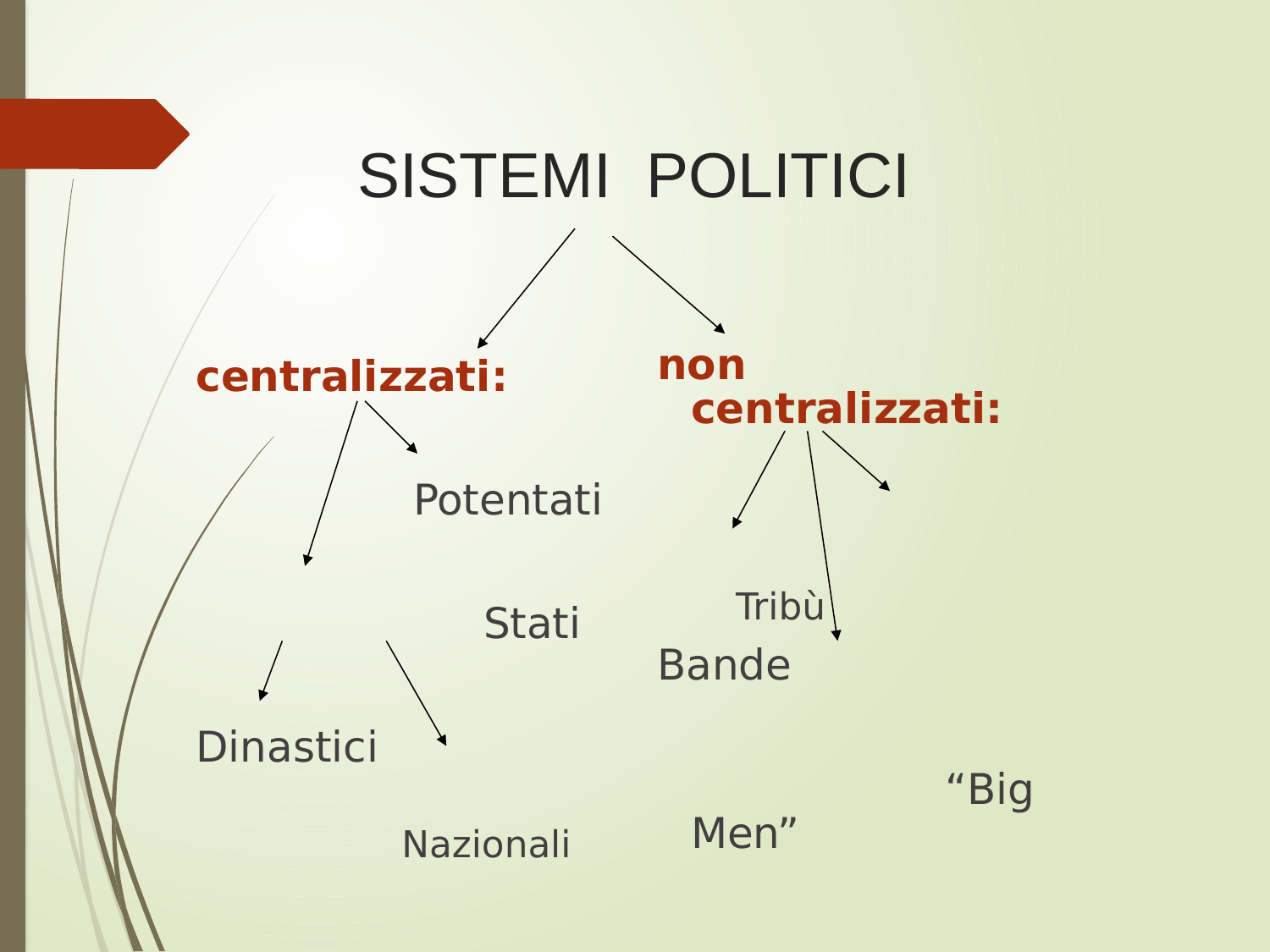

# SISTEMI  POLITICI

non centralizzati:

					Tribù
Bande

			“Big Men”
centralizzati:

Potentati

			Stati

Dinastici
				Nazionali